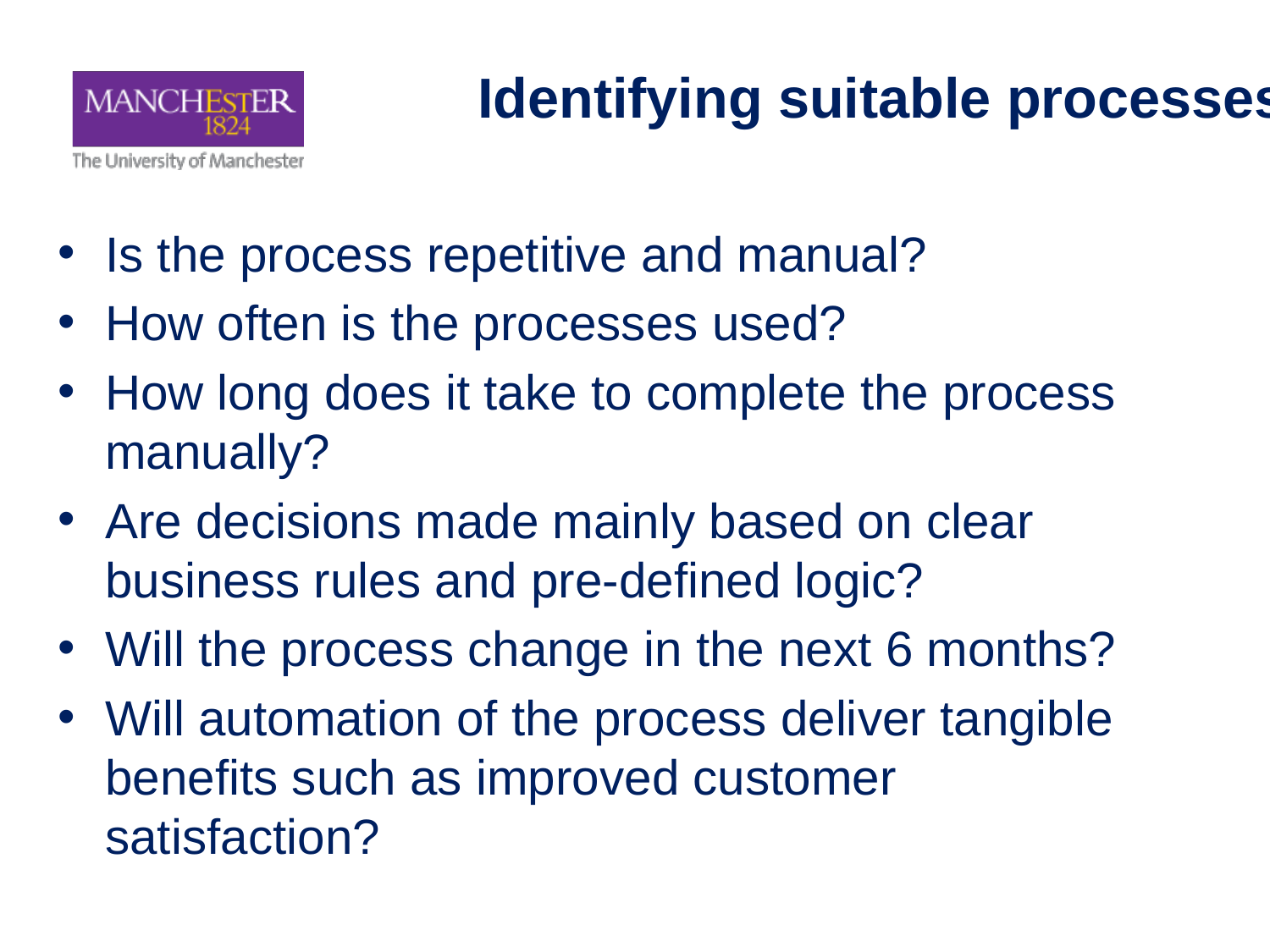

# Identifying suitable processes
Is the process repetitive and manual?
How often is the processes used?
How long does it take to complete the process manually?
Are decisions made mainly based on clear business rules and pre-defined logic?
Will the process change in the next 6 months?
Will automation of the process deliver tangible benefits such as improved customer satisfaction?